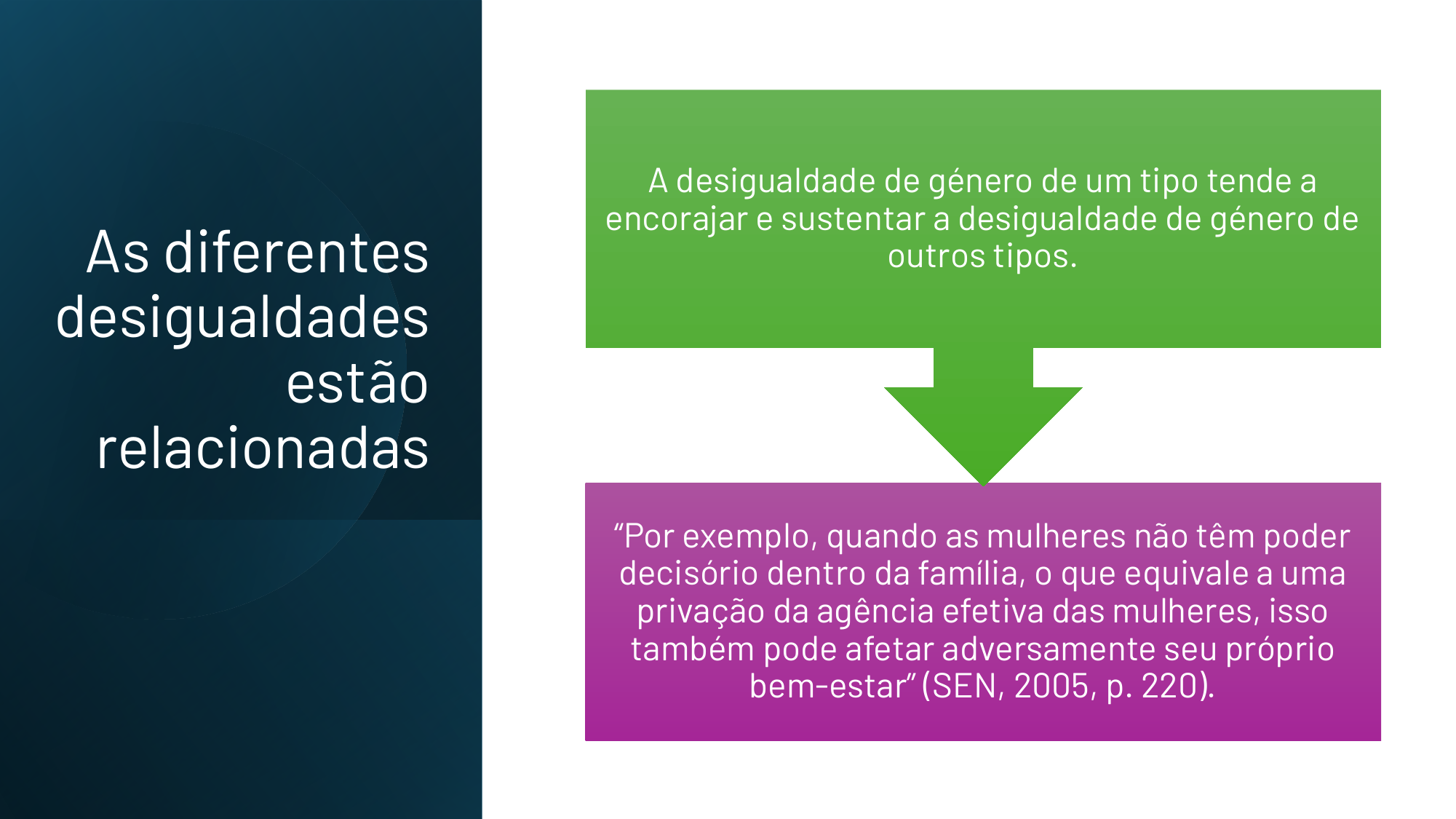

“Por exemplo, quando as mulheres não têm poder decisório dentro da família, o que equivale a uma privação da agência efetiva das mulheres, isso também pode afetar adversamente seu próprio bem-estar” (SEN, 2005, p. 220).
A desigualdade de género de um tipo tende a encorajar e sustentar a desigualdade de género de outros tipos.

# As diferentes desigualdades estão relacionadas